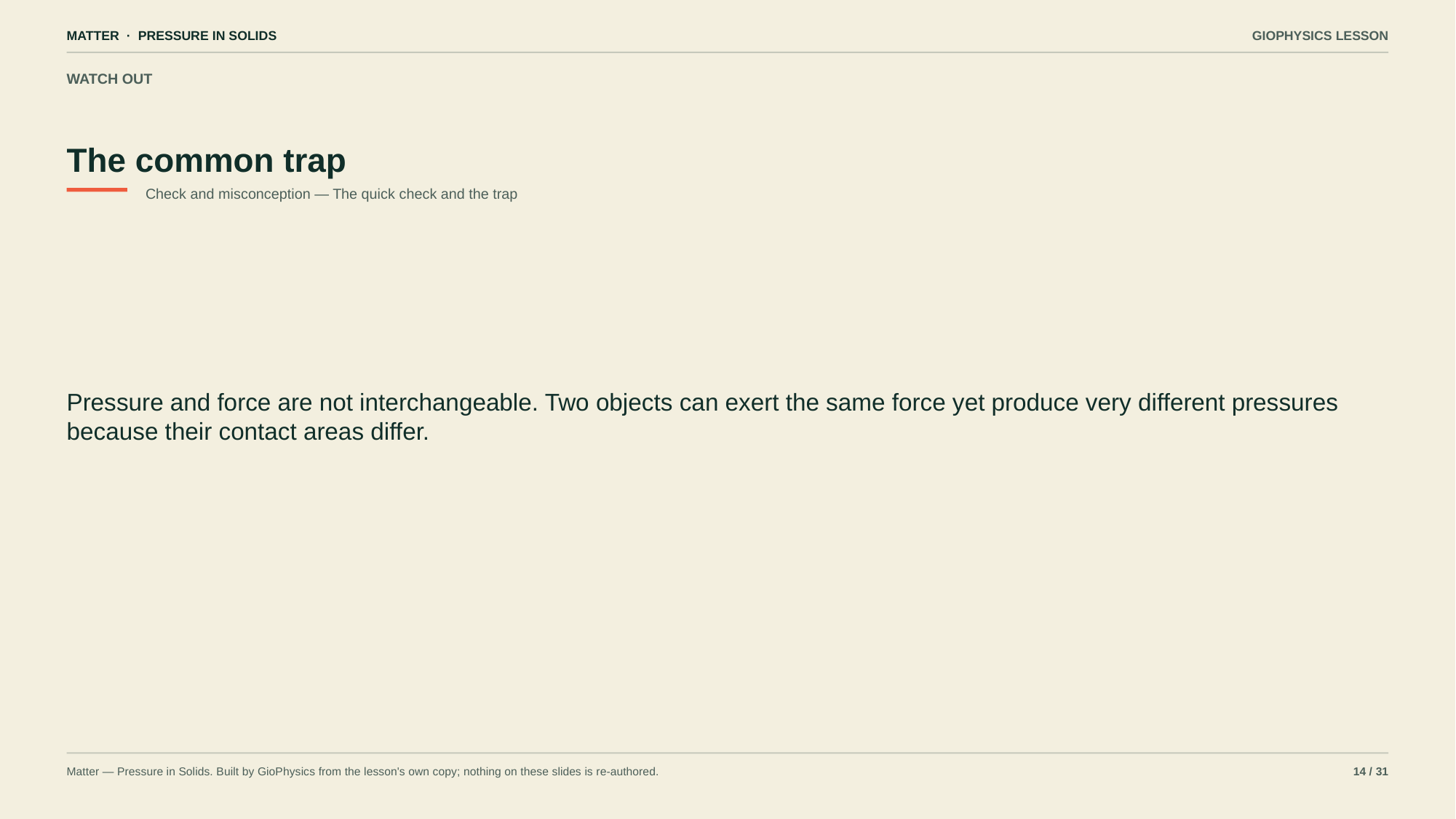

MATTER  ·  PRESSURE IN SOLIDS
GIOPHYSICS LESSON

WATCH OUT
The common trap
Check and misconception — The quick check and the trap

Pressure and force are not interchangeable. Two objects can exert the same force yet produce very different pressures because their contact areas differ.

Matter — Pressure in Solids. Built by GioPhysics from the lesson's own copy; nothing on these slides is re-authored.
14 / 31